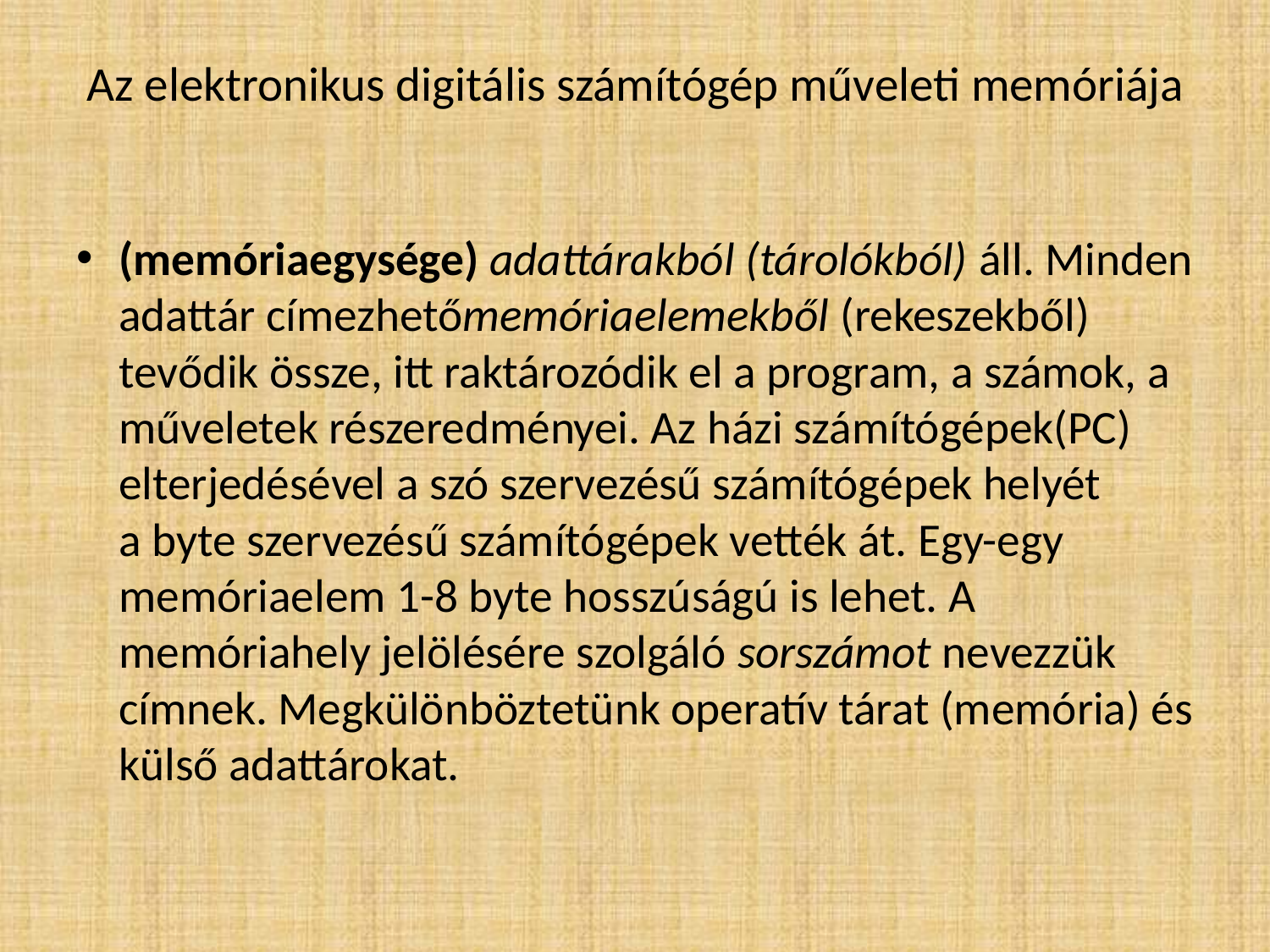

# Az elektronikus digitális számítógép műveleti memóriája
(memóriaegysége) adattárakból (tárolókból) áll. Minden adattár címezhetőmemóriaelemekből (rekeszekből) tevődik össze, itt raktározódik el a program, a számok, a műveletek részeredményei. Az házi számítógépek(PC) elterjedésével a szó szervezésű számítógépek helyét a byte szervezésű számítógépek vették át. Egy-egy memóriaelem 1-8 byte hosszúságú is lehet. A memóriahely jelölésére szolgáló sorszámot nevezzük címnek. Megkülönböztetünk operatív tárat (memória) és külső adattárokat.